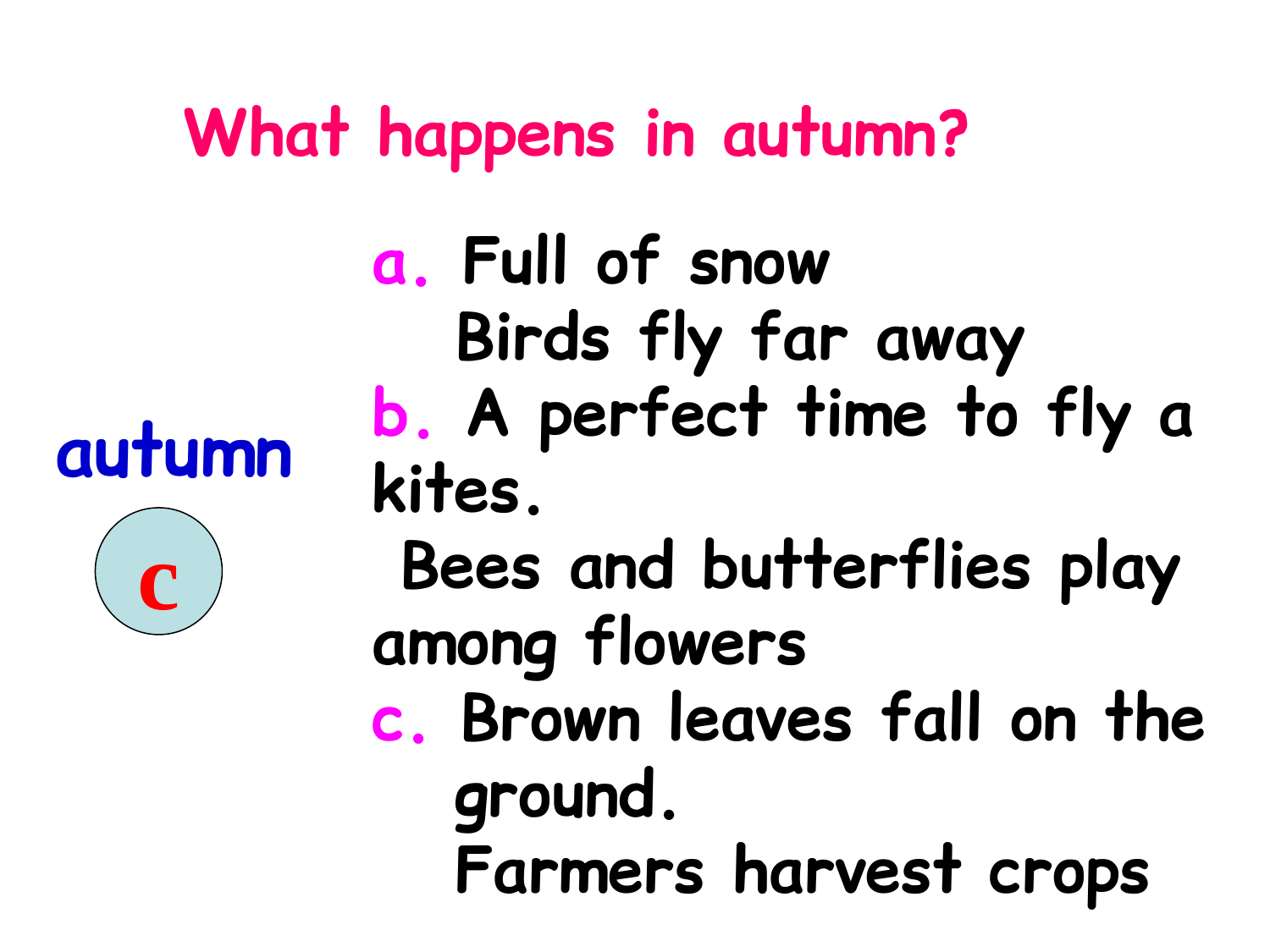

What happens in autumn?

a. Full of snow
   Birds fly far away
b. A perfect time to fly a kites.
 Bees and butterflies play among flowers
c. Brown leaves fall on the
   ground.
   Farmers harvest crops
autumn
c